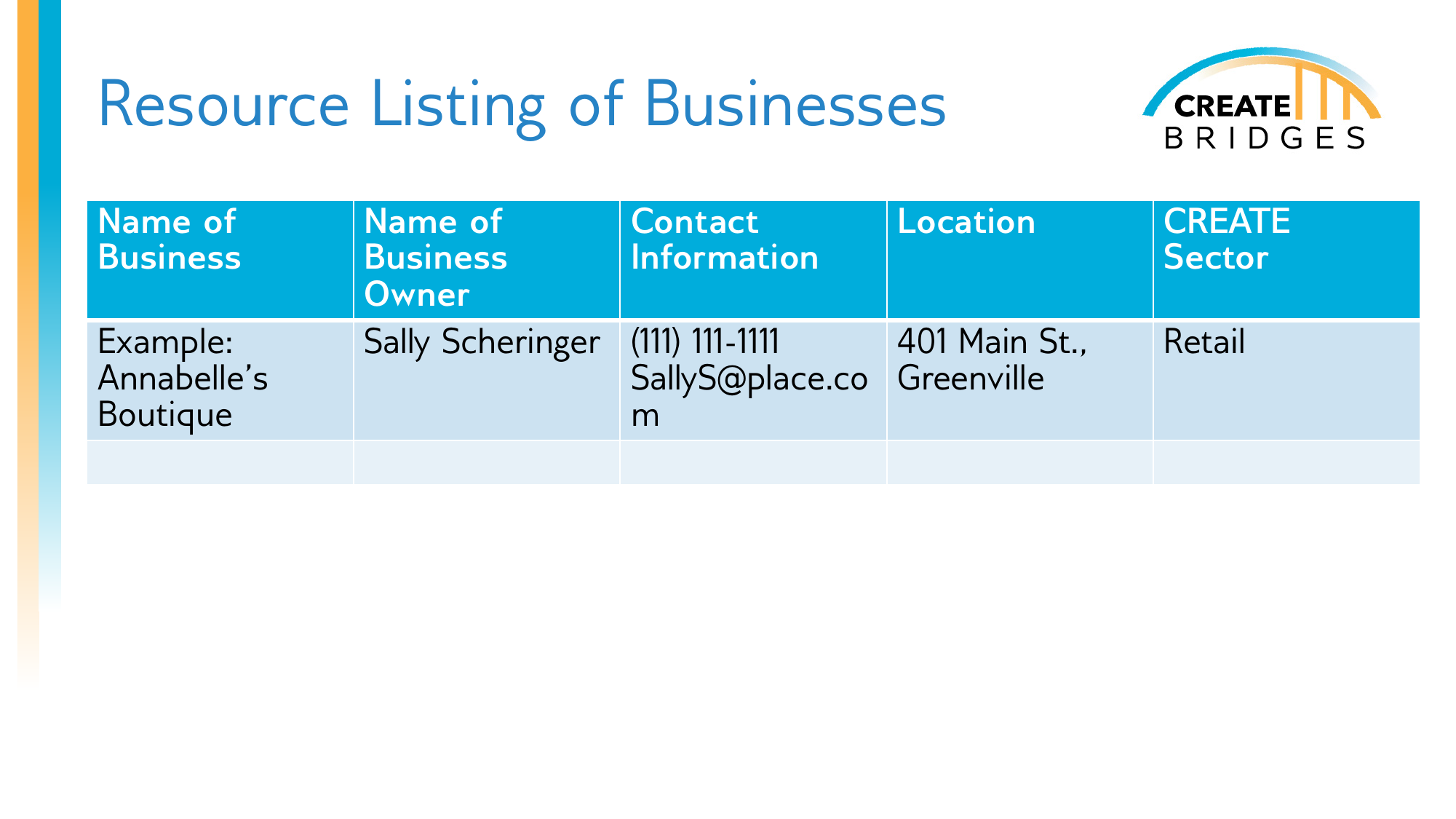

# Resource Listing of Businesses
| Name of Business | Name of Business Owner | Contact Information | Location | CREATE Sector |
| --- | --- | --- | --- | --- |
| Example: Annabelle’s Boutique | Sally Scheringer | (111) 111-1111 SallyS@place.com | 401 Main St., Greenville | Retail |
|  |  |  |  |  |